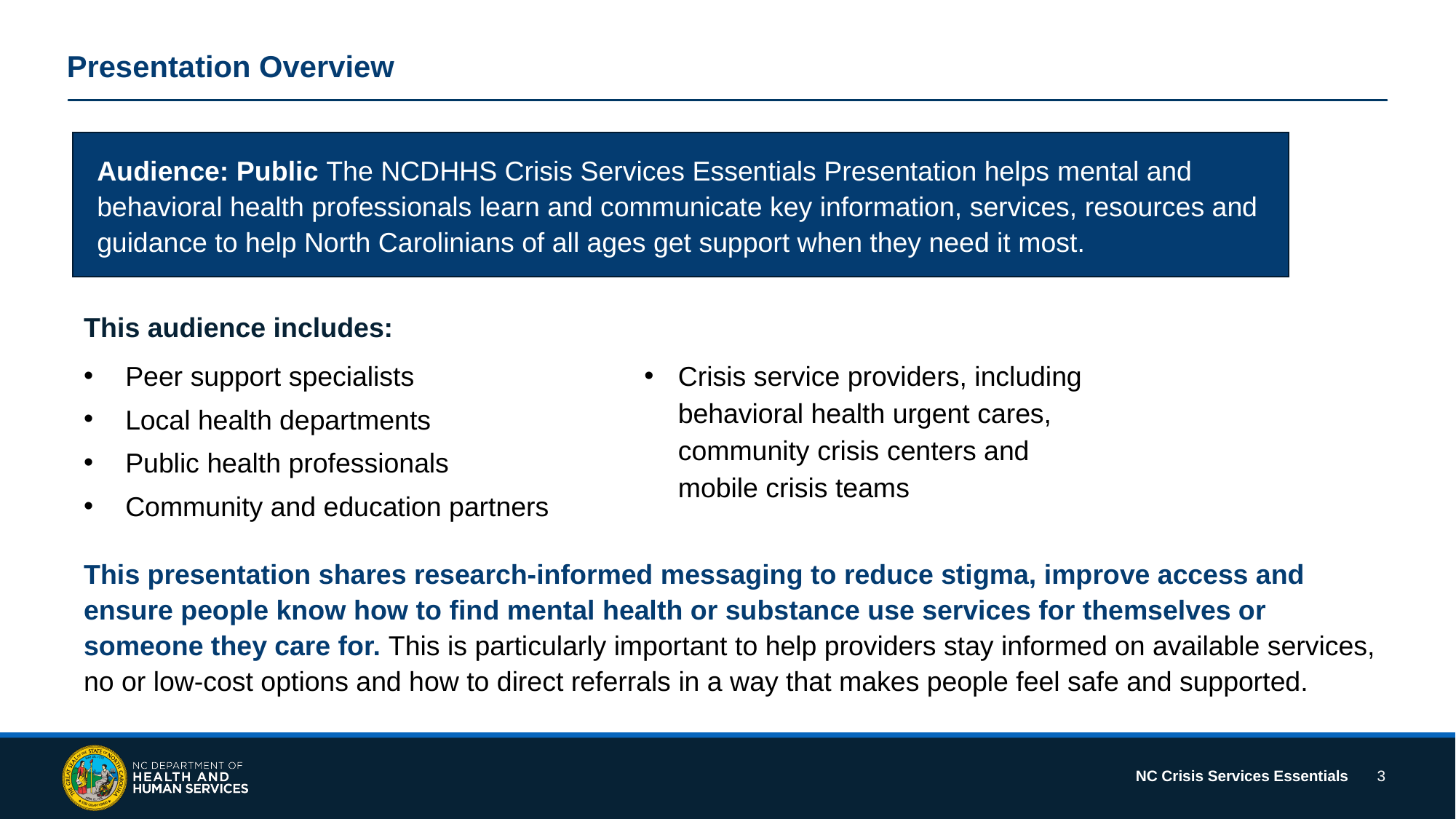

# Presentation Overview

Audience: Public The NCDHHS Crisis Services Essentials Presentation helps mental and behavioral health professionals learn and communicate key information, services, resources and guidance to help North Carolinians of all ages get support when they need it most.
This audience includes:
 Peer support specialists
 Local health departments
 Public health professionals
 Community and education partners
Crisis service providers, including behavioral health urgent cares, community crisis centers and mobile crisis teams
This presentation shares research-informed messaging to reduce stigma, improve access and ensure people know how to find mental health or substance use services for themselves or someone they care for. This is particularly important to help providers stay informed on available services, no or low-cost options and how to direct referrals in a way that makes people feel safe and supported.